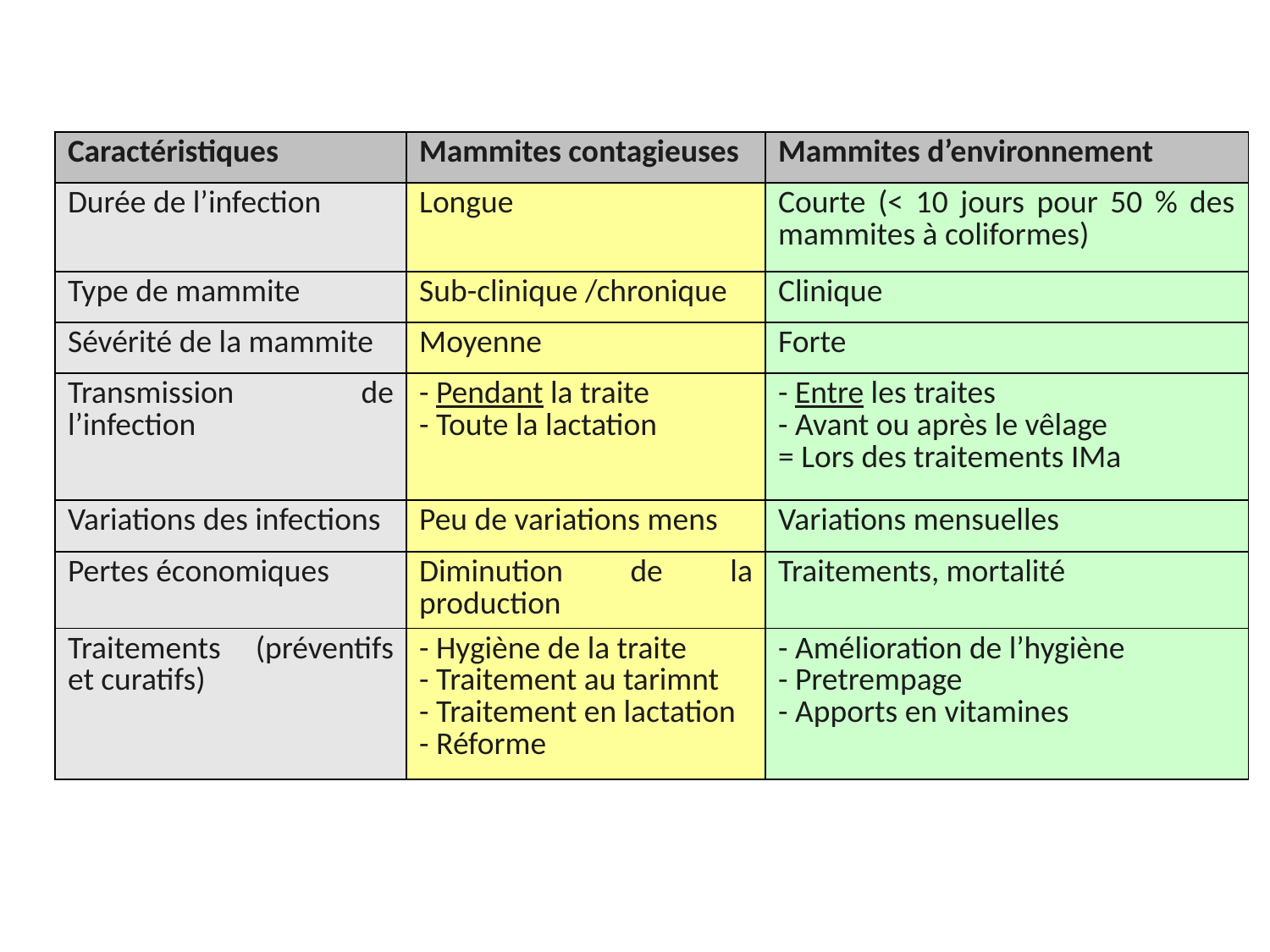

| Caractéristiques | Mammites contagieuses | Mammites d’environnement |
| --- | --- | --- |
| Durée de l’infection | Longue | Courte (< 10 jours pour 50 % des mammites à coliformes) |
| Type de mammite | Sub-clinique /chronique | Clinique |
| Sévérité de la mammite | Moyenne | Forte |
| Transmission de l’infection | - Pendant la traite - Toute la lactation | - Entre les traites - Avant ou après le vêlage = Lors des traitements IMa |
| Variations des infections | Peu de variations mens | Variations mensuelles |
| Pertes économiques | Diminution de la production | Traitements, mortalité |
| Traitements (préventifs et curatifs) | - Hygiène de la traite - Traitement au tarimnt - Traitement en lactation - Réforme | - Amélioration de l’hygiène - Pretrempage - Apports en vitamines |